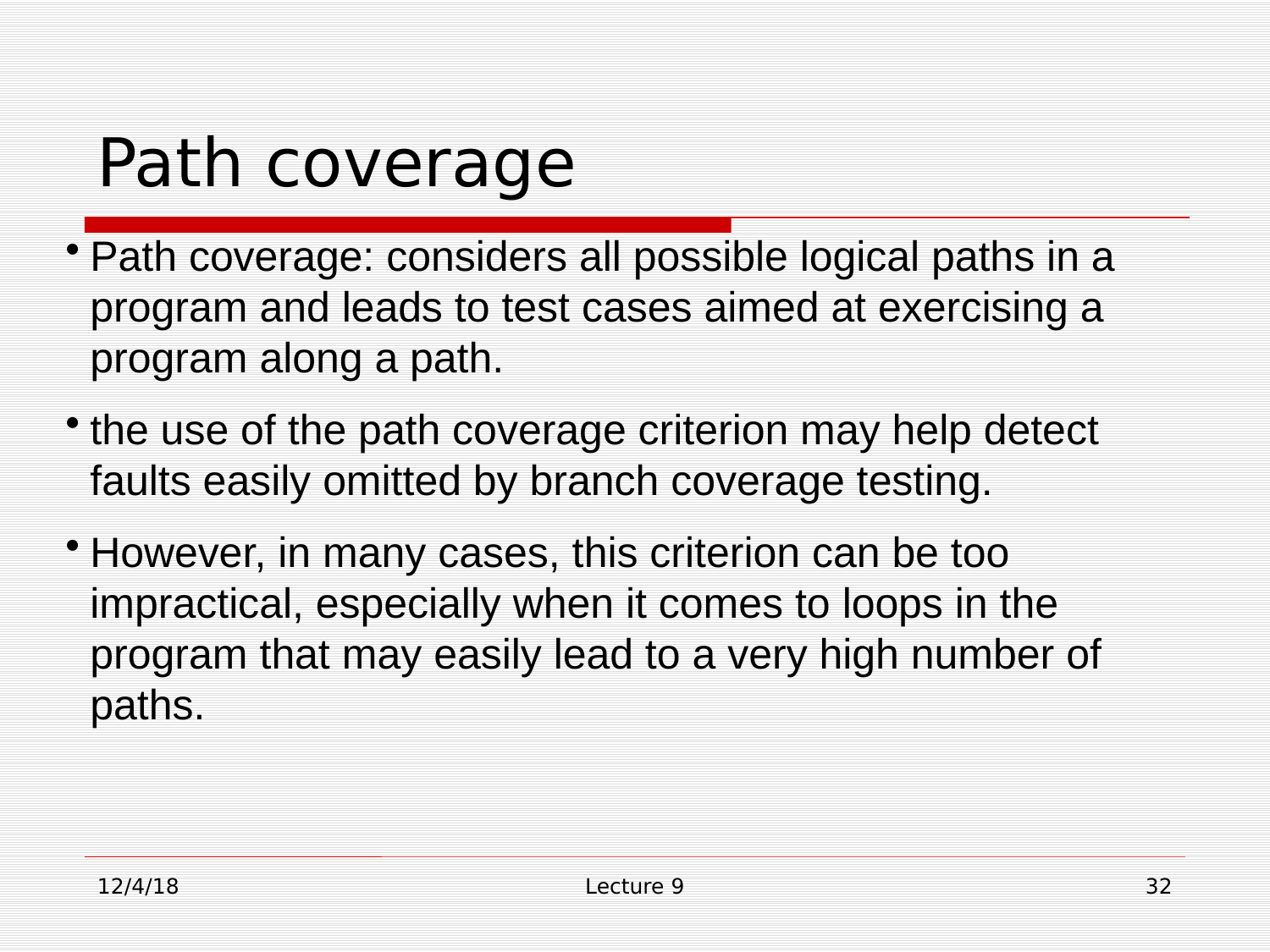

Path coverage
Path coverage: considers all possible logical paths in a program and leads to test cases aimed at exercising a program along a path.
the use of the path coverage criterion may help detect faults easily omitted by branch coverage testing.
However, in many cases, this criterion can be too impractical, especially when it comes to loops in the program that may easily lead to a very high number of paths.
12/4/18
Lecture 9
32